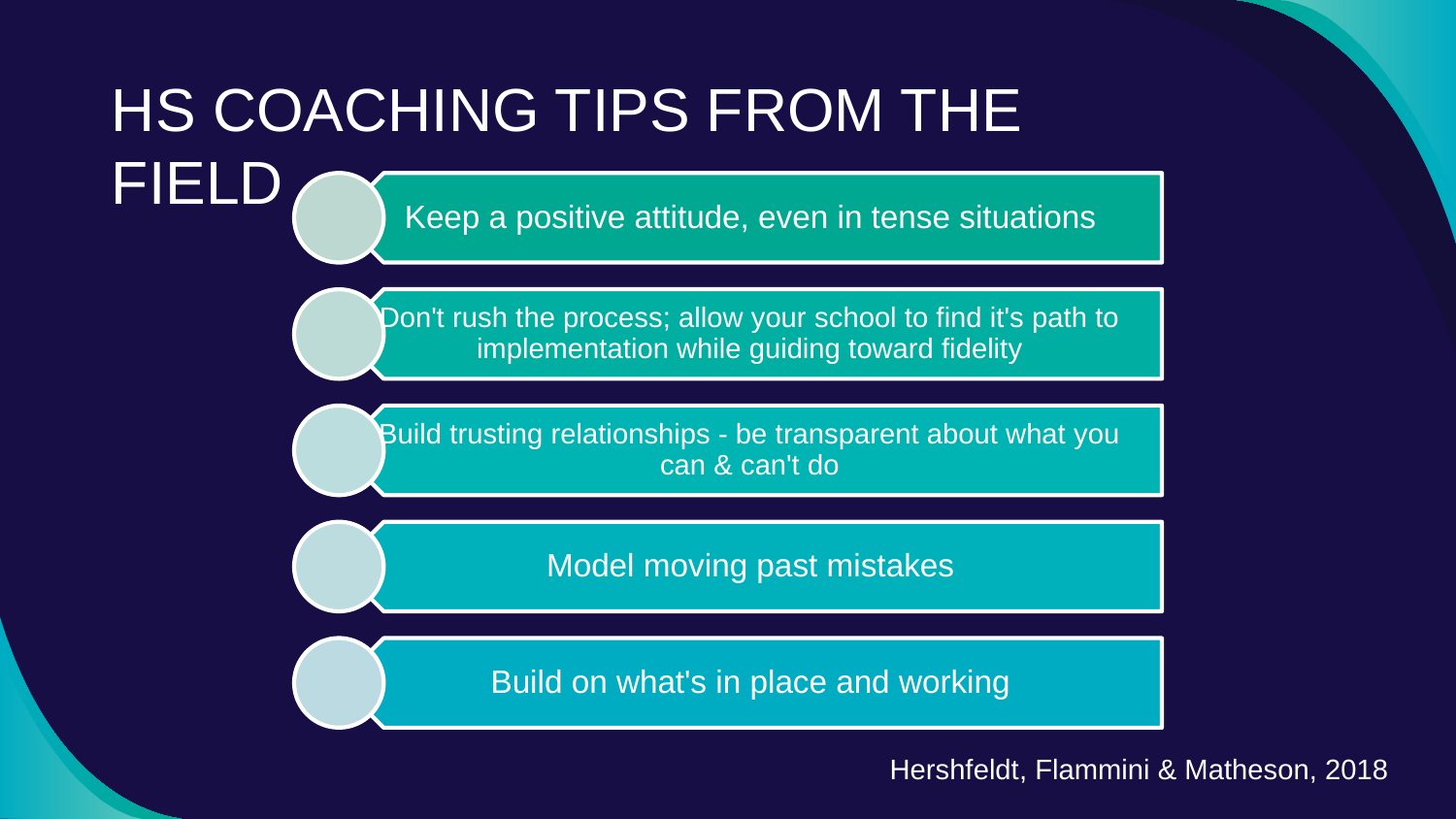

# HS COACHING TIPS FROM THE FIELD
Keep a positive attitude, even in tense situations
Don't rush the process; allow your school to find it's path to implementation while guiding toward fidelity
Build trusting relationships - be transparent about what you can & can't do
Model moving past mistakes
Build on what's in place and working
Hershfeldt, Flammini & Matheson, 2018